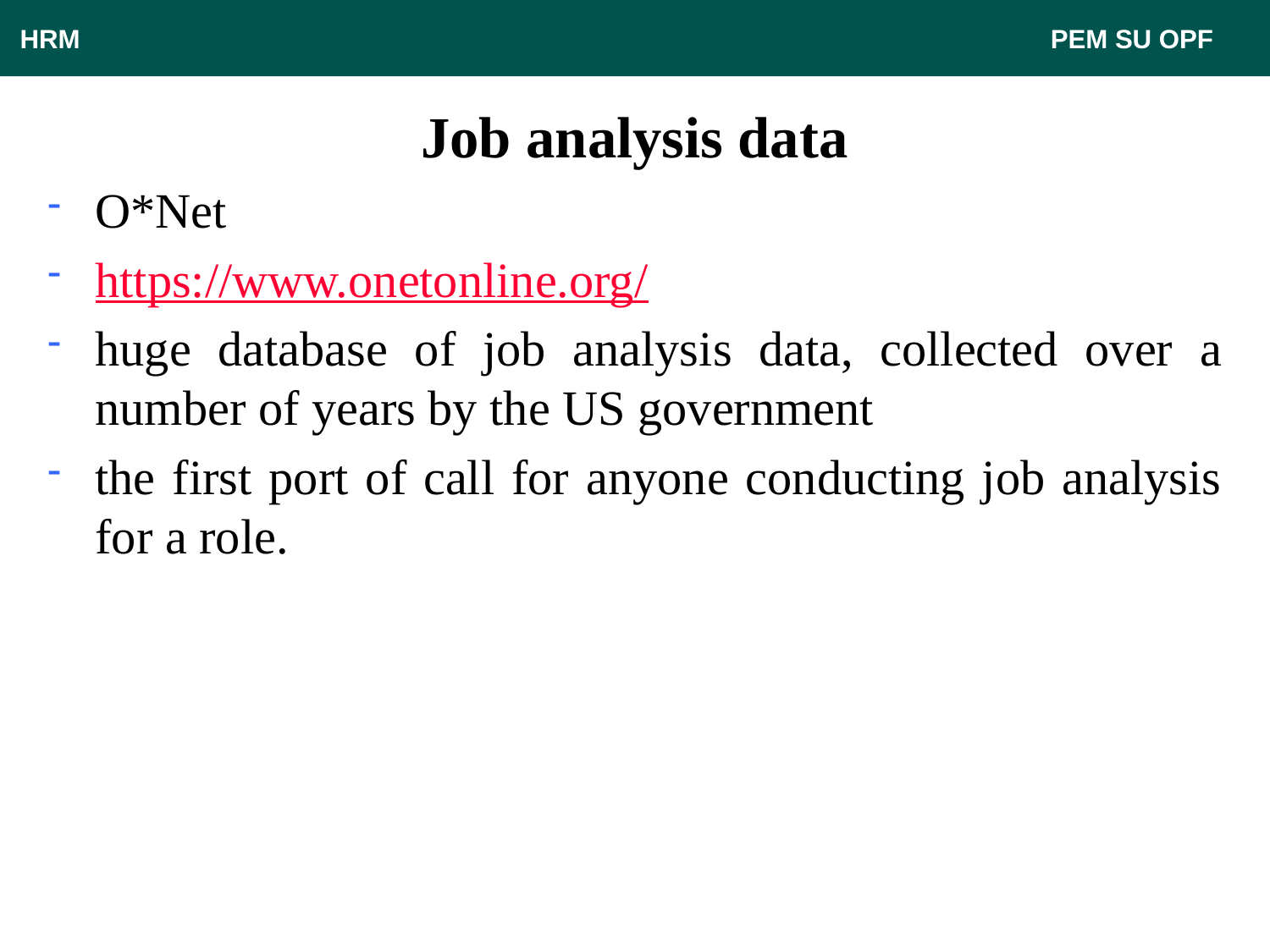

HRM								   PEM SU OPF
# Job analysis data
O*Net
https://www.onetonline.org/
huge database of job analysis data, collected over a number of years by the US government
the first port of call for anyone conducting job analysis for a role.